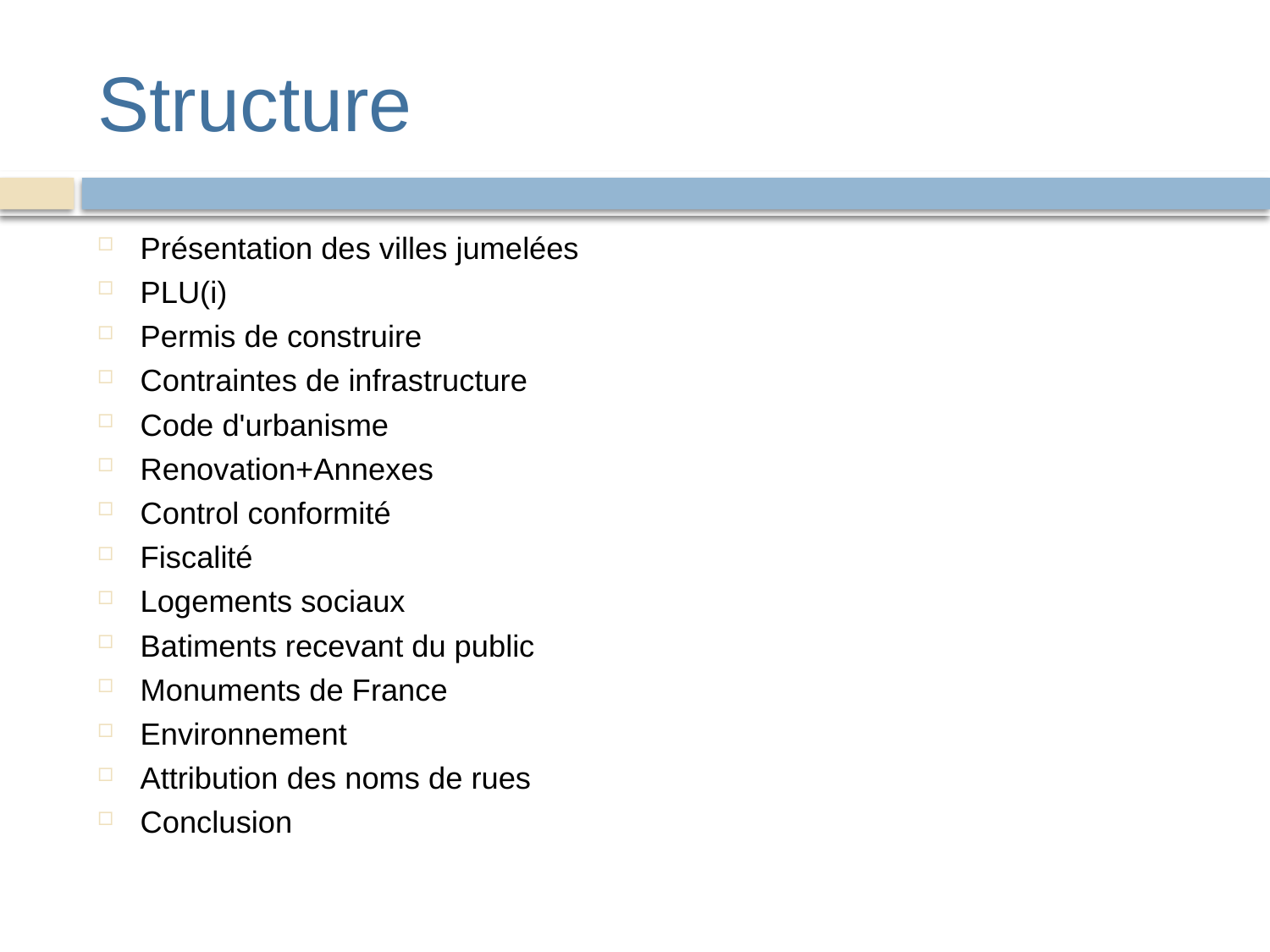

# Structure
Présentation des villes jumelées
PLU(i)
Permis de construire
Contraintes de infrastructure
Code d'urbanisme
Renovation+Annexes
Control conformité
Fiscalité
Logements sociaux
Batiments recevant du public
Monuments de France
Environnement
Attribution des noms de rues
Conclusion